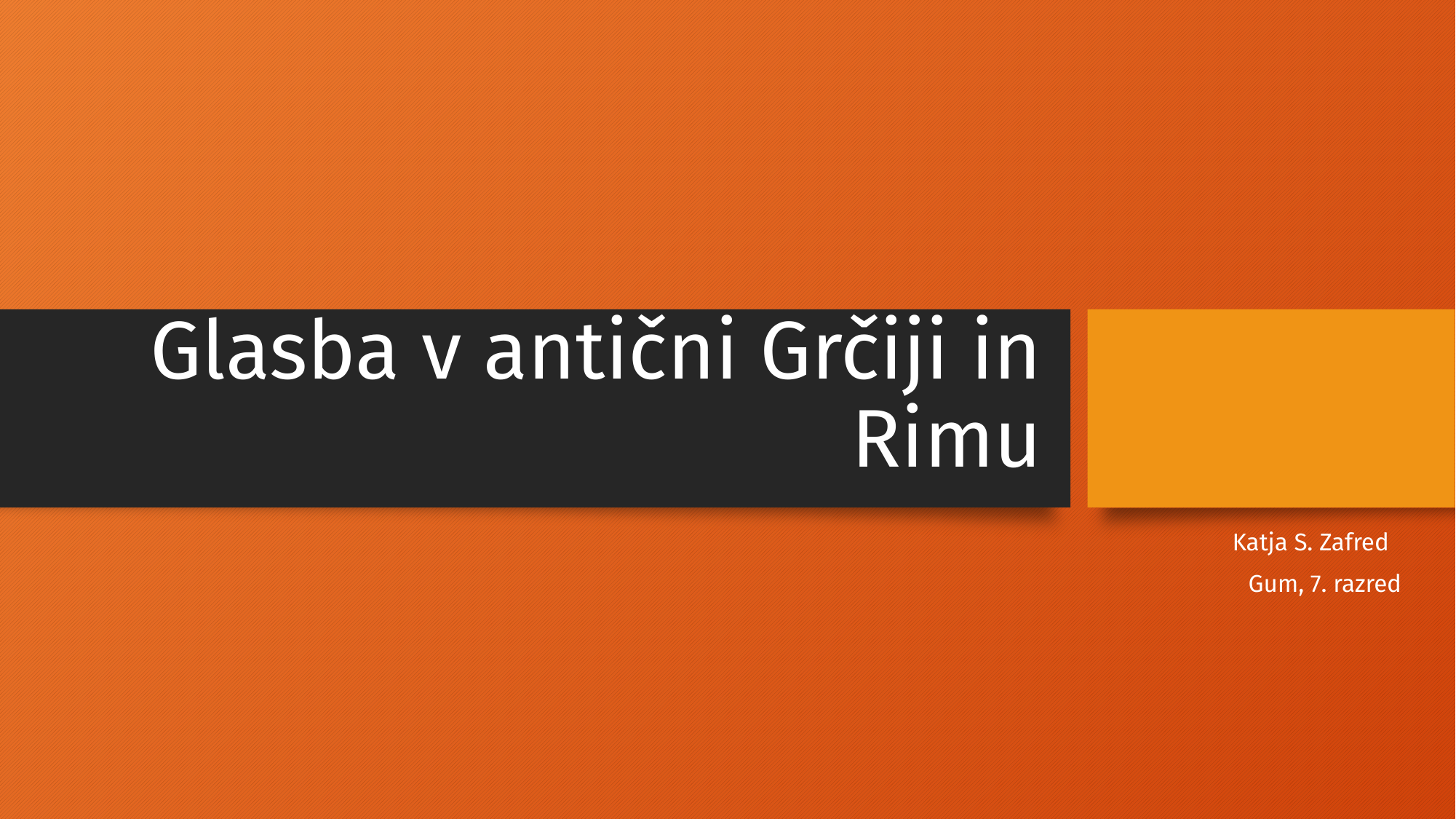

# Glasba v antični Grčiji in Rimu
Katja S. Zafred
Gum, 7. razred